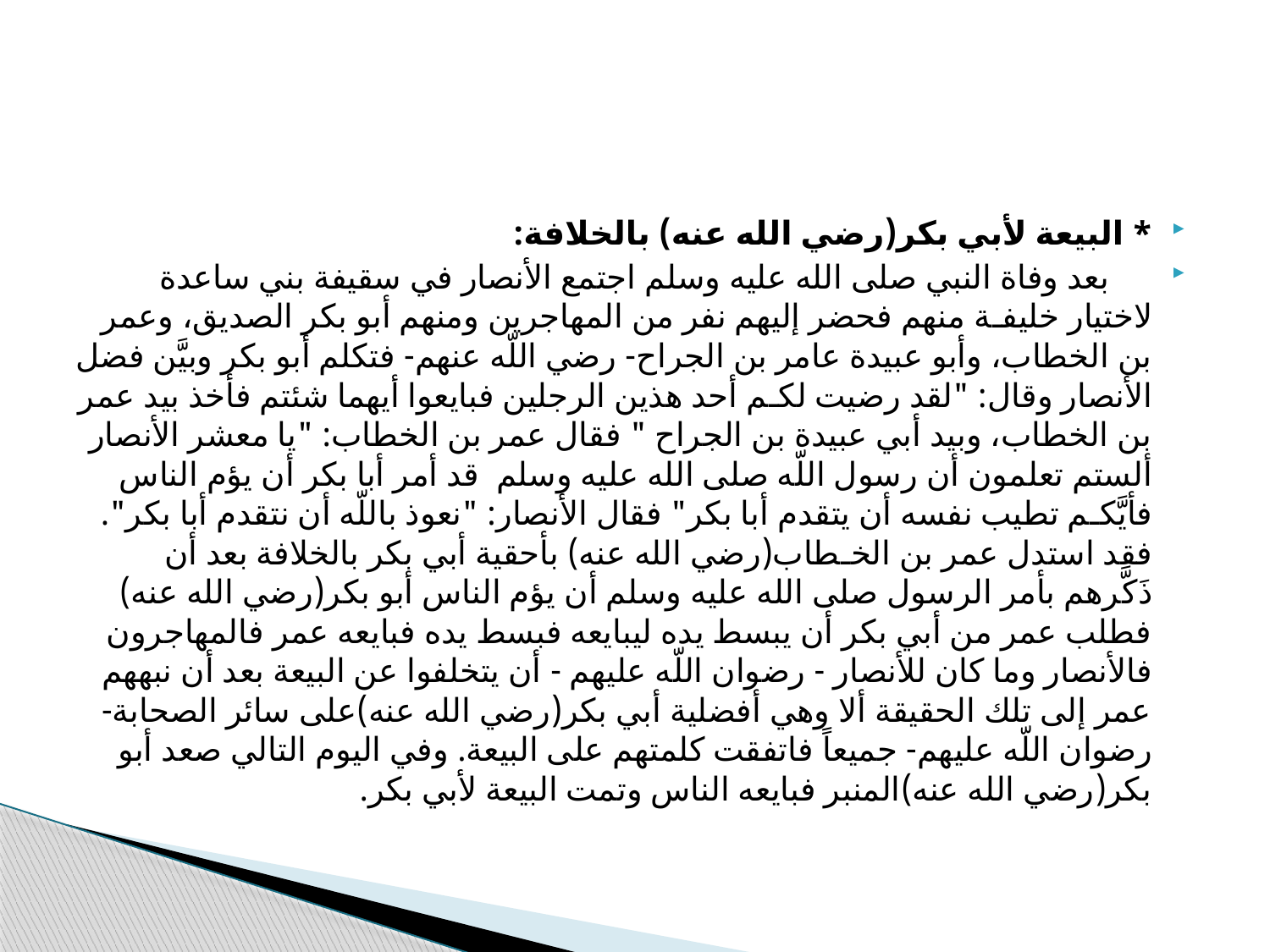

#
* البيعة لأبي بكر(رضي الله عنه) بالخلافة:
     بعد وفاة النبي صلى الله عليه وسلم اجتمع الأنصار في سقيفة بني ساعدة لاختيار خليفـة منهم فحضر إليهم نفر من المهاجرين ومنهم أبو بكر الصديق، وعمر بن الخطاب، وأبو عبيدة عامر بن الجراح- رضي اللّه عنهم- فتكلم أبو بكر وبيَّن فضل الأنصار وقال: "لقد رضيت لكـم أحد هذين الرجلين فبايعوا أيهما شئتم فأخذ بيد عمر بن الخطاب، وبيد أبي عبيدة بن الجراح " فقال عمر بن الخطاب: "يا معشر الأنصار ألستم تعلمون أن رسول اللّه صلى الله عليه وسلم  قد أمر أبا بكر أن يؤم الناس فأيَّكـم تطيب نفسه أن يتقدم أبا بكر" فقال الأنصار: "نعوذ باللّه أن نتقدم أبا بكر". فقد استدل عمر بن الخـطاب(رضي الله عنه) بأحقية أبي بكر بالخلافة بعد أن ذَكَّرهم بأمر الرسول صلى الله عليه وسلم أن يؤم الناس أبو بكر(رضي الله عنه) فطلب عمر من أبي بكر أن يبسط يده ليبايعه فبسط يده فبايعه عمر فالمهاجرون فالأنصار وما كان للأنصار - رضوان اللّه عليهم - أن يتخلفوا عن البيعة بعد أن نبههم عمر إلى تلك الحقيقة ألا وهي أفضلية أبي بكر(رضي الله عنه)على سائر الصحابة- رضوان اللّه عليهم- جميعاً فاتفقت كلمتهم على البيعة. وفي اليوم التالي صعد أبو بكر(رضي الله عنه)المنبر فبايعه الناس وتمت البيعة لأبي بكر.